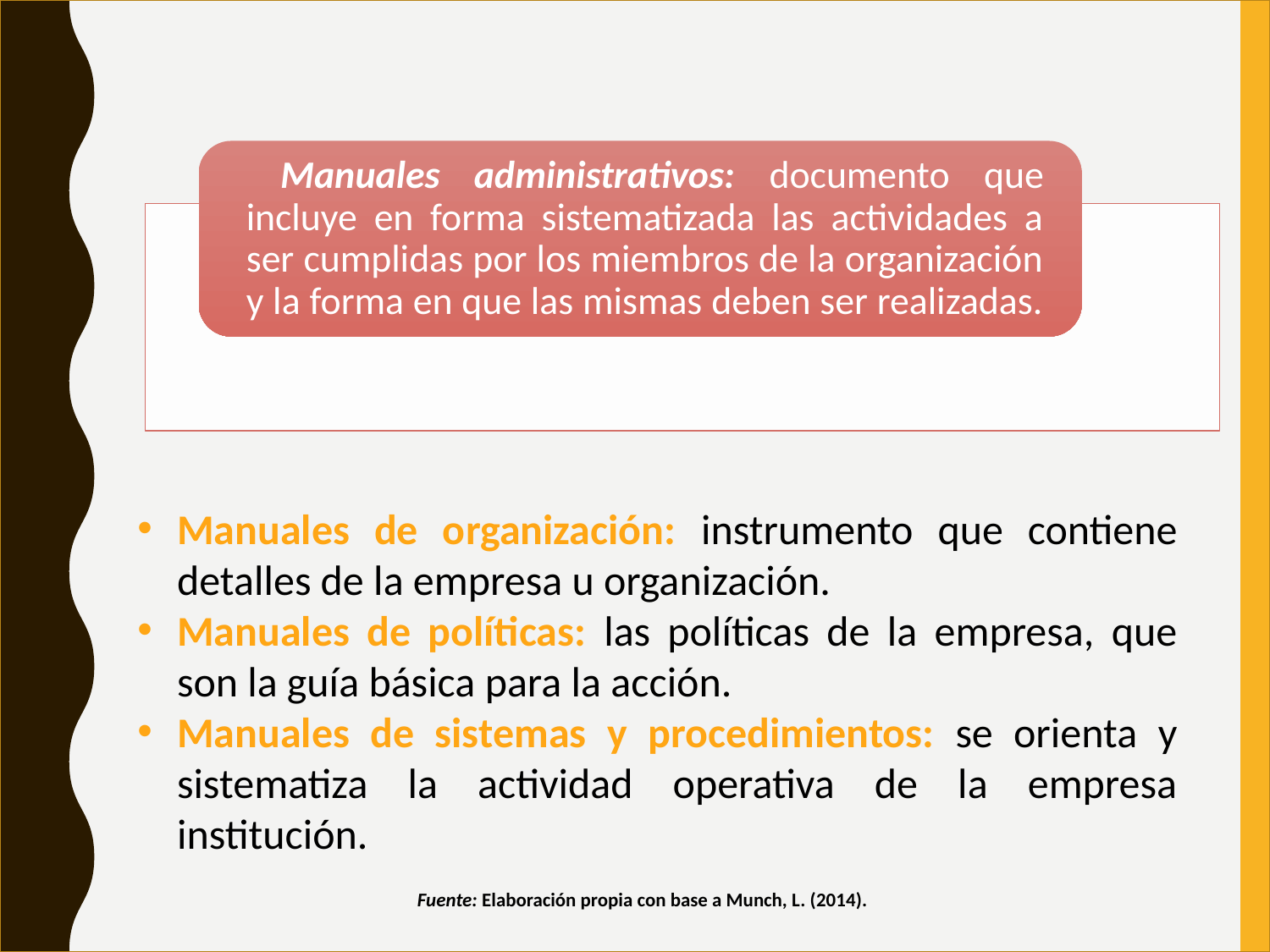

Manuales administrativos: documento que incluye en forma sistematizada las actividades a ser cumplidas por los miembros de la organización y la forma en que las mismas deben ser realizadas.
Manuales de organización: instrumento que contiene detalles de la empresa u organización.
Manuales de políticas: las políticas de la empresa, que son la guía básica para la acción.
Manuales de sistemas y procedimientos: se orienta y sistematiza la actividad operativa de la empresa institución.

Fuente: Elaboración propia con base a Munch, L. (2014).